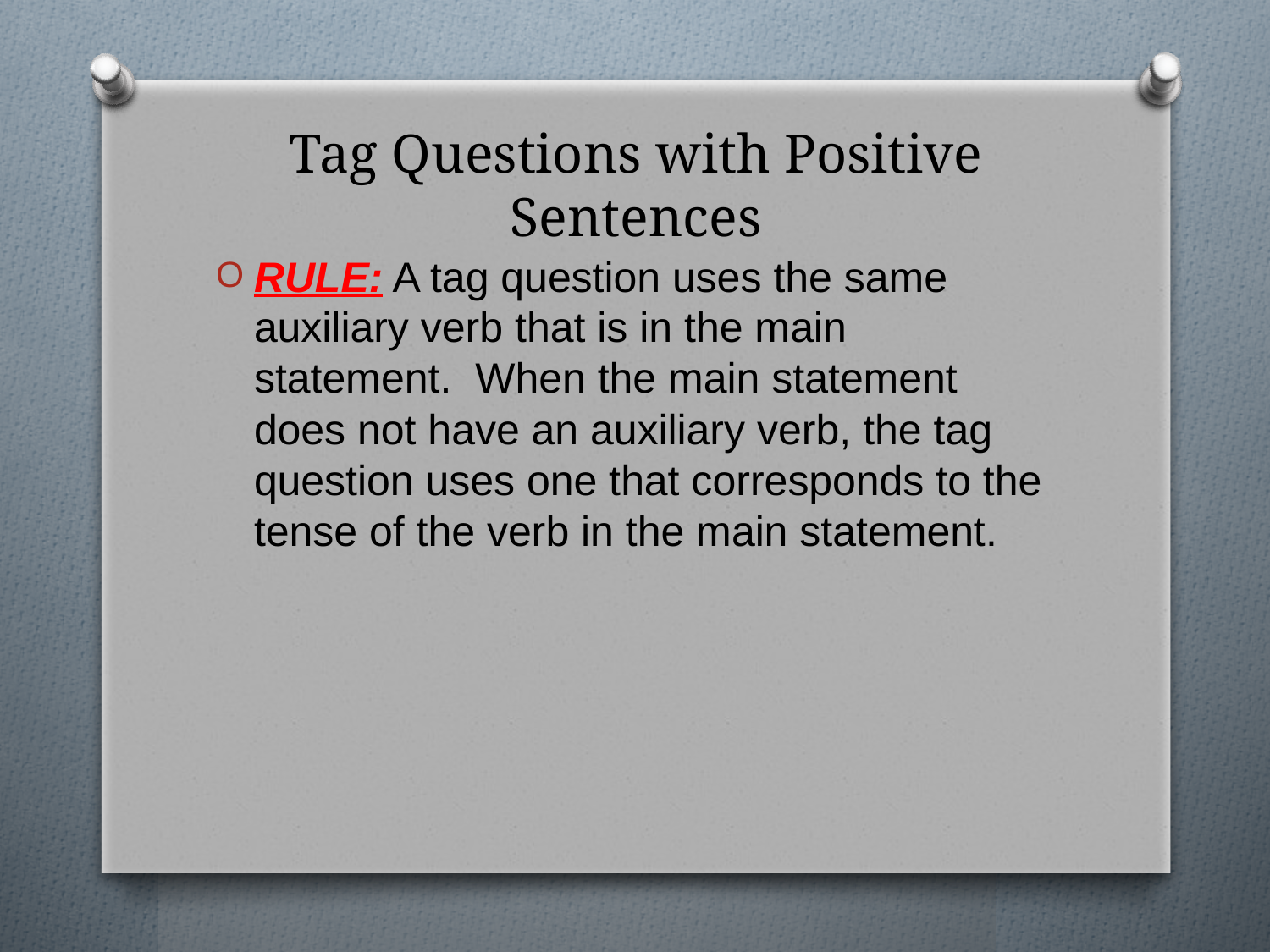

# Tag Questions with Positive Sentences
RULE: A tag question uses the same auxiliary verb that is in the main statement.  When the main statement does not have an auxiliary verb, the tag question uses one that corresponds to the tense of the verb in the main statement.